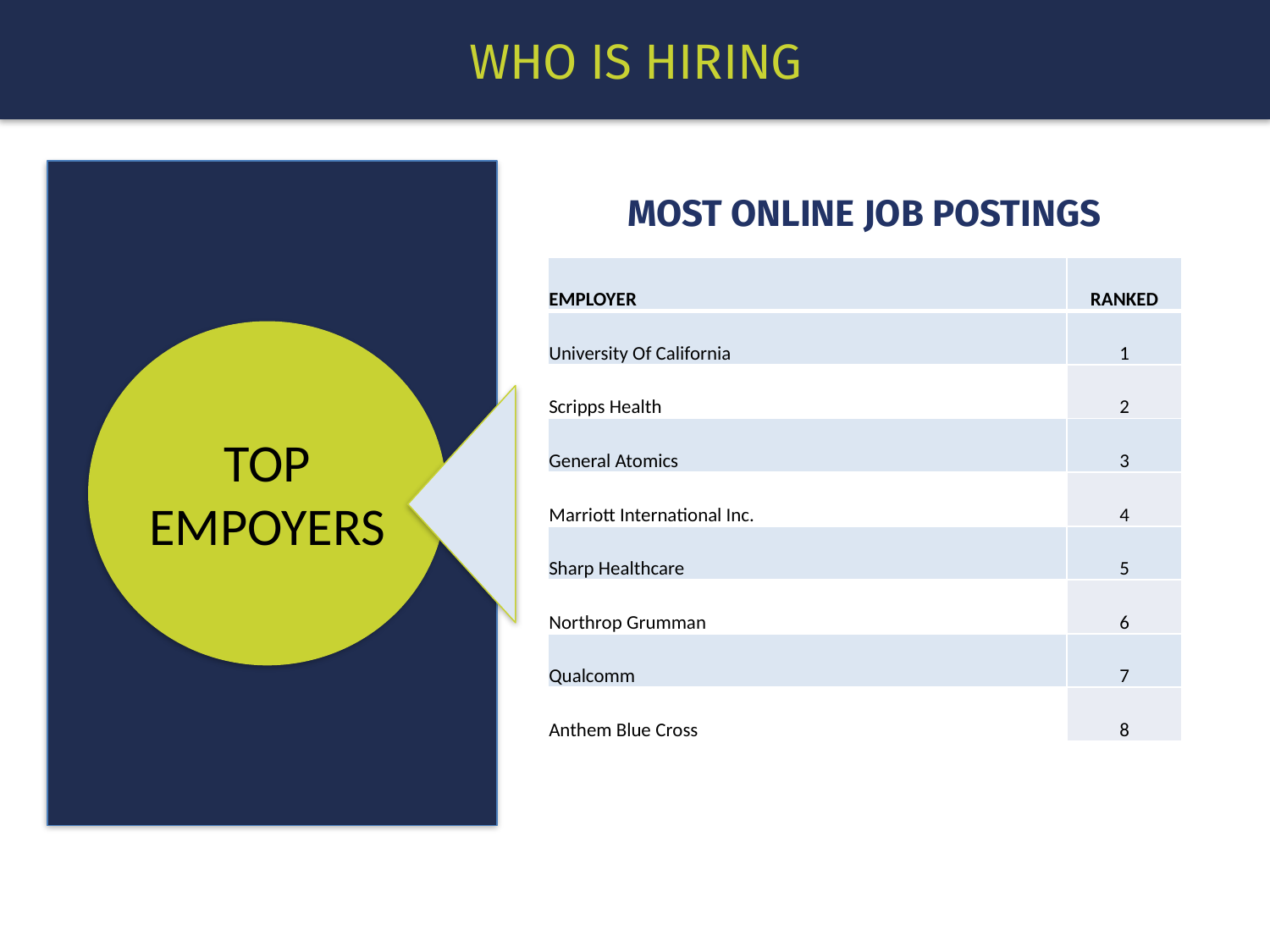

WHO IS HIRING

MOST ONLINE JOB POSTINGS
| EMPLOYER | RANKED |
| --- | --- |
| University Of California | 1 |
| Scripps Health | 2 |
| General Atomics | 3 |
| Marriott International Inc. | 4 |
| Sharp Healthcare | 5 |
| Northrop Grumman | 6 |
| Qualcomm | 7 |
| Anthem Blue Cross | 8 |

TOP EMPOYERS